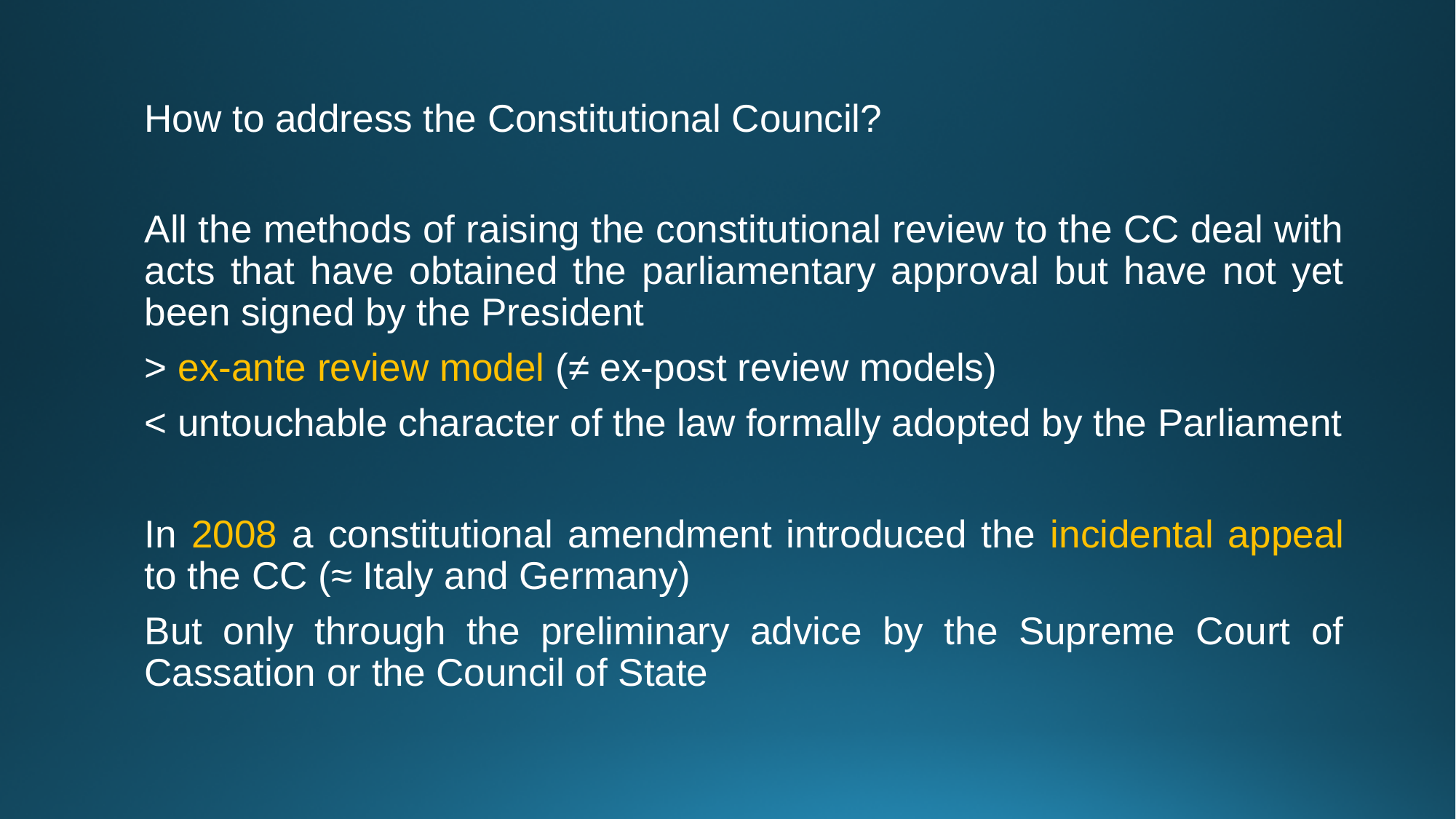

How to address the Constitutional Council?

All the methods of raising the constitutional review to the CC deal with acts that have obtained the parliamentary approval but have not yet been signed by the President
> ex-ante review model (≠ ex-post review models)
< untouchable character of the law formally adopted by the Parliament

In 2008 a constitutional amendment introduced the incidental appeal to the CC (≈ Italy and Germany)
But only through the preliminary advice by the Supreme Court of Cassation or the Council of State